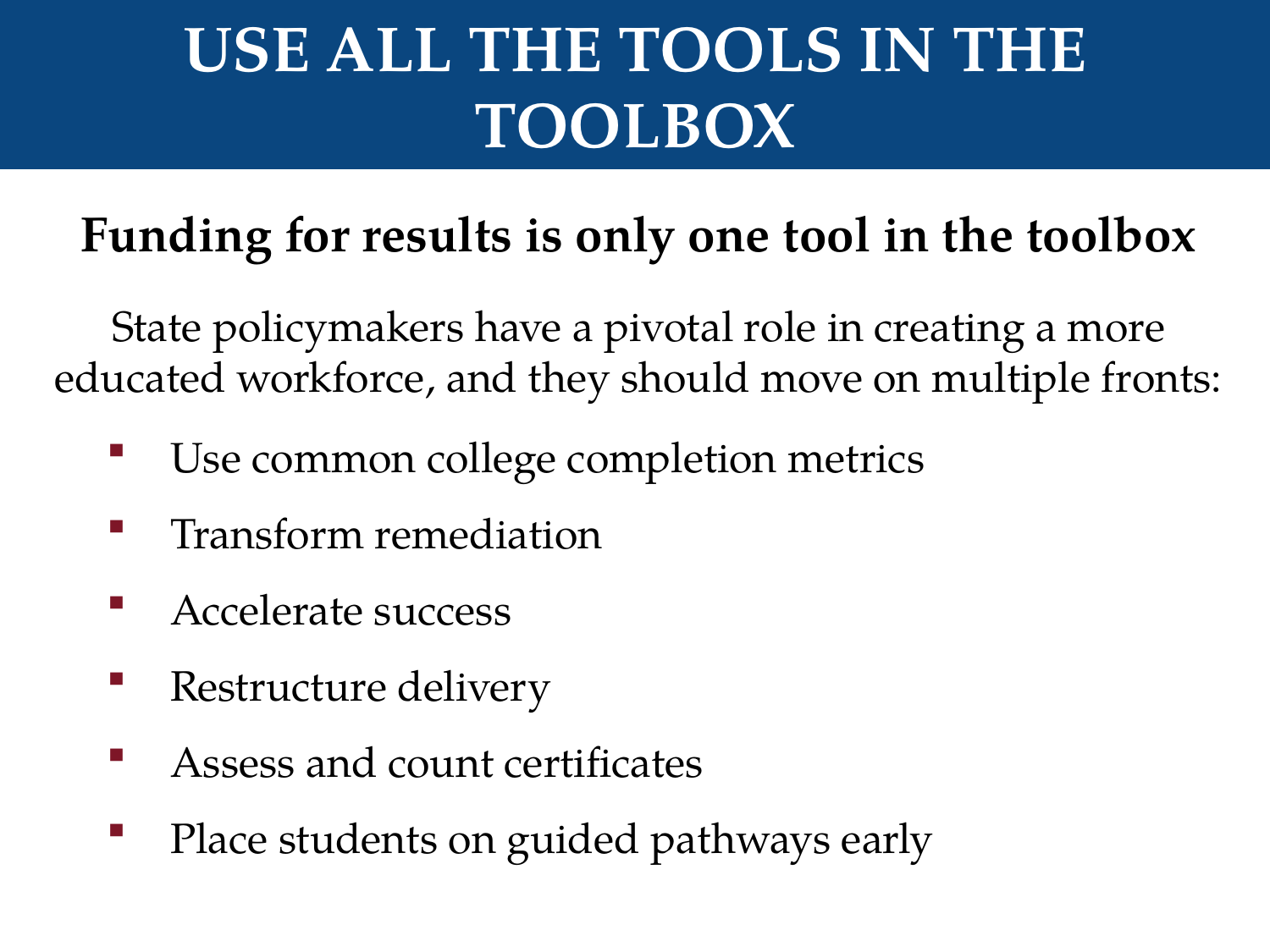

# Use All the Tools in the Toolbox
Funding for results is only one tool in the toolbox

State policymakers have a pivotal role in creating a more educated workforce, and they should move on multiple fronts:

Use common college completion metrics

Transform remediation

Accelerate success

Restructure delivery

Assess and count certificates

Place students on guided pathways early